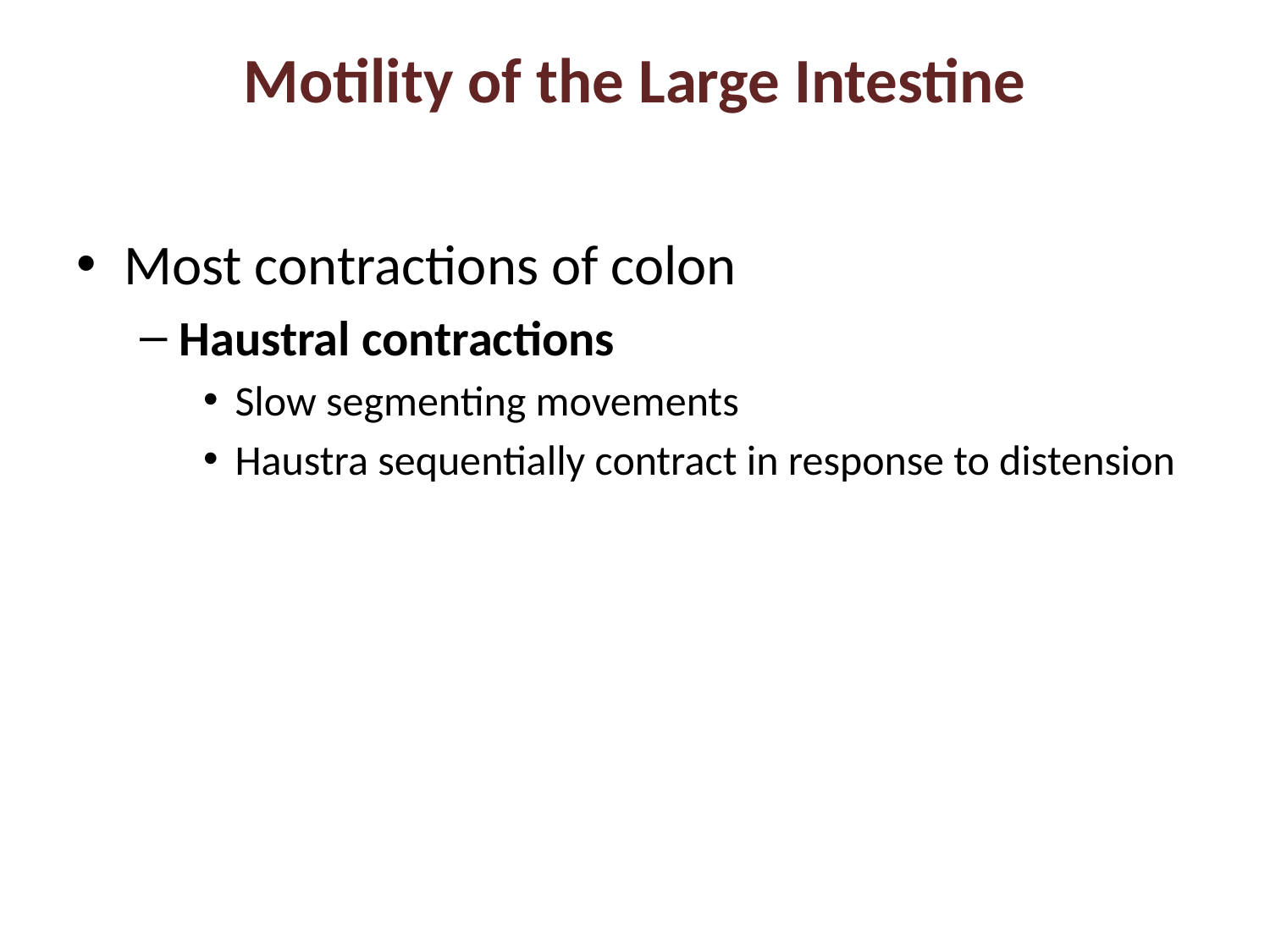

# Motility of the Large Intestine
Most contractions of colon
Haustral contractions
Slow segmenting movements
Haustra sequentially contract in response to distension